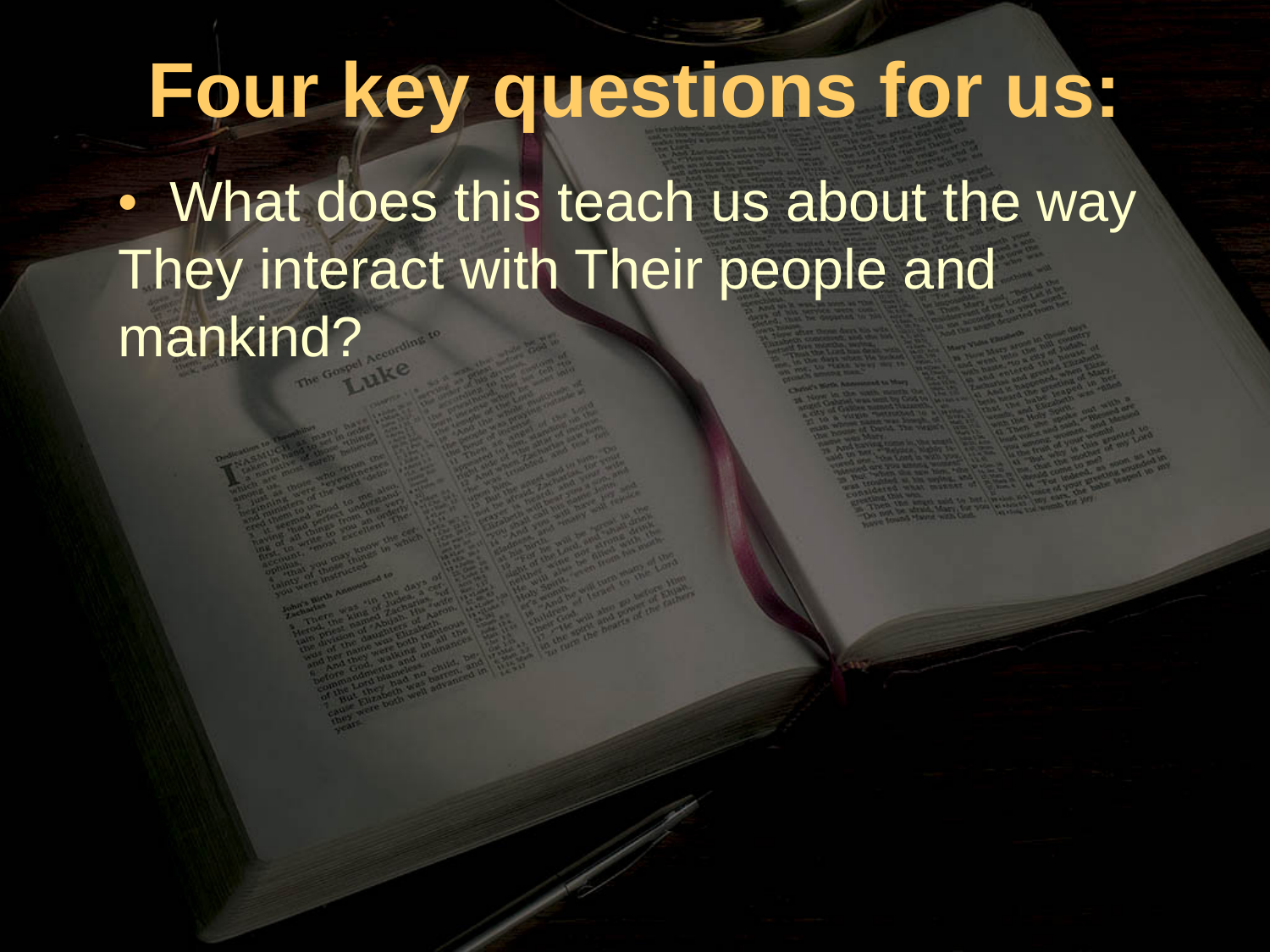

Four key questions for us:

•  What does this teach us about the way They interact with Their people and mankind?